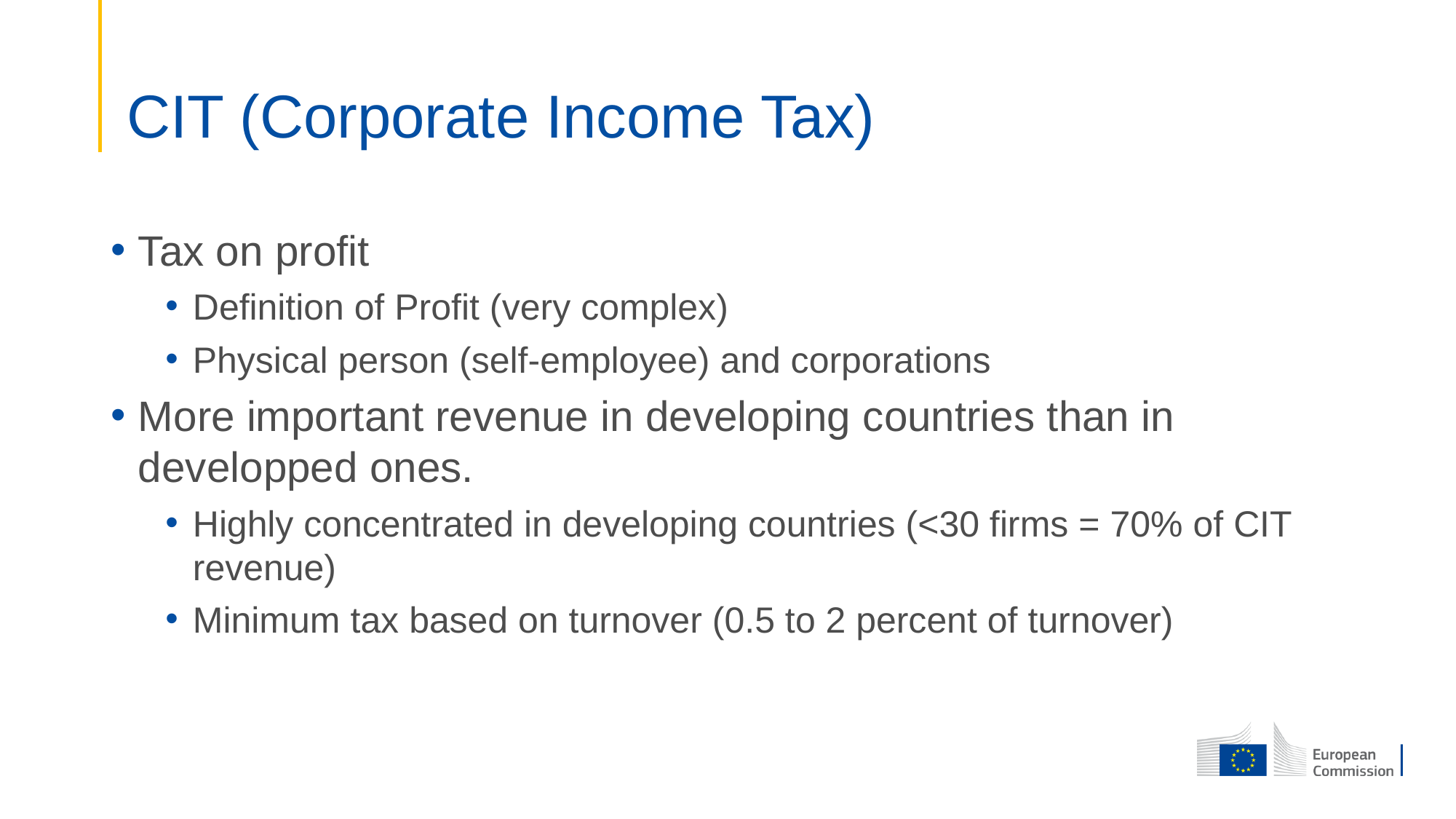

# CIT (Corporate Income Tax)
Tax on profit
Definition of Profit (very complex)
Physical person (self-employee) and corporations
More important revenue in developing countries than in developped ones.
Highly concentrated in developing countries (<30 firms = 70% of CIT revenue)
Minimum tax based on turnover (0.5 to 2 percent of turnover)